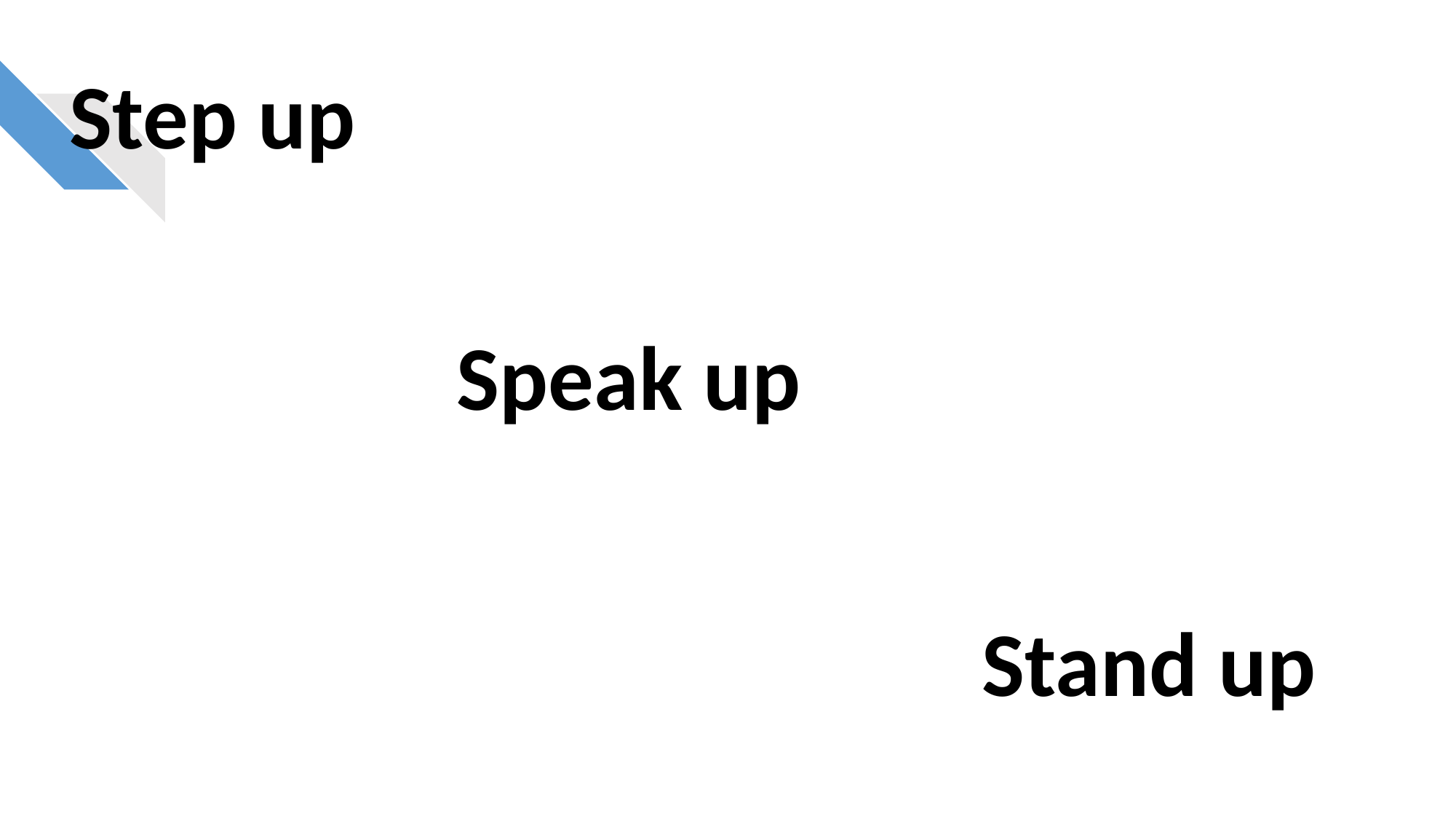

# Step up
Speak up

Stand up